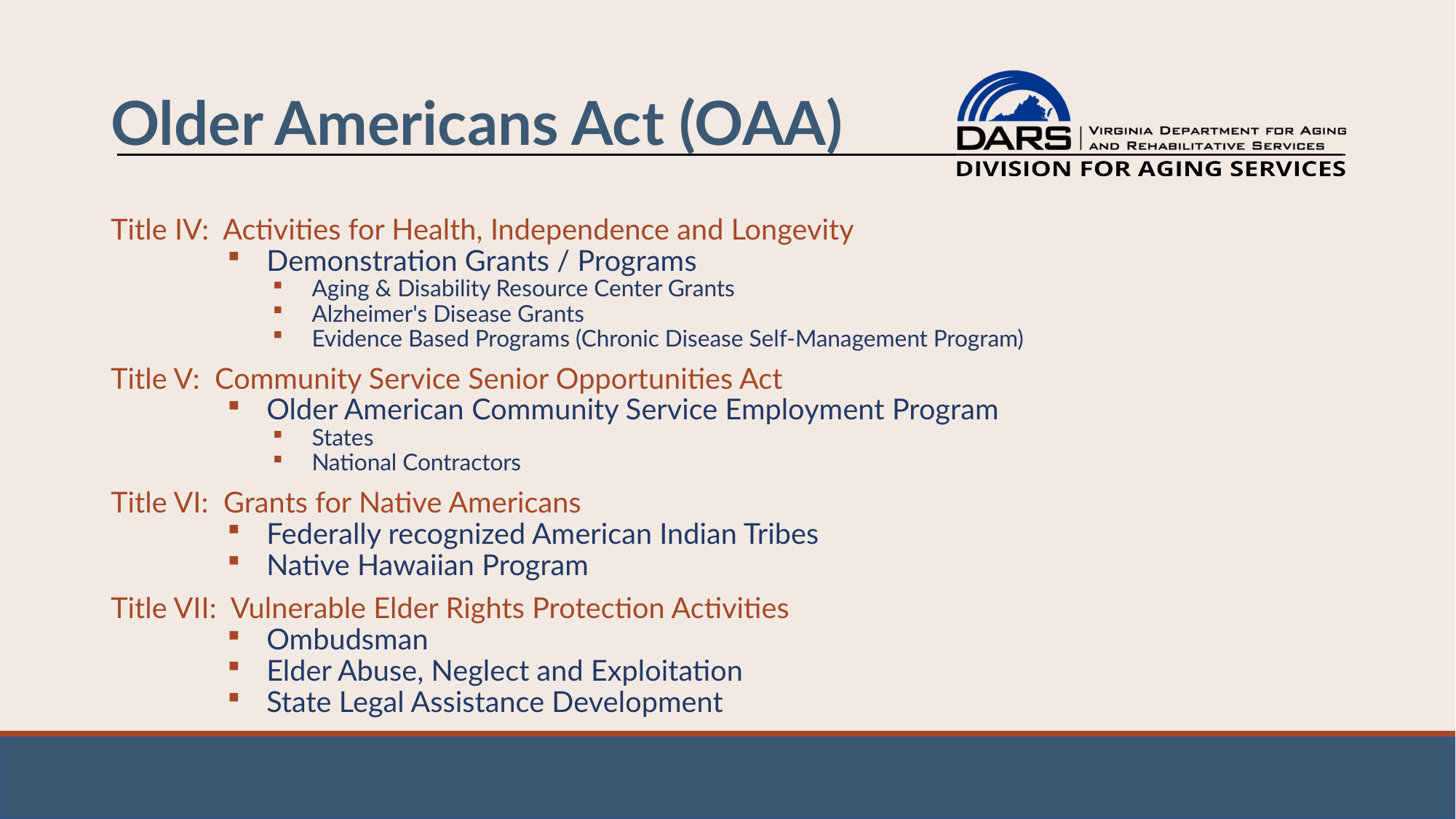

# Older Americans Act (OAA)
Title IV:  Activities for Health, Independence and Longevity
Demonstration Grants / Programs
Aging & Disability Resource Center Grants
Alzheimer's Disease Grants
Evidence Based Programs (Chronic Disease Self-Management Program)

Title V:  Community Service Senior Opportunities Act
Older American Community Service Employment Program
States
National Contractors

Title VI:  Grants for Native Americans
Federally recognized American Indian Tribes
Native Hawaiian Program

Title VII:  Vulnerable Elder Rights Protection Activities
Ombudsman
Elder Abuse, Neglect and Exploitation
State Legal Assistance Development